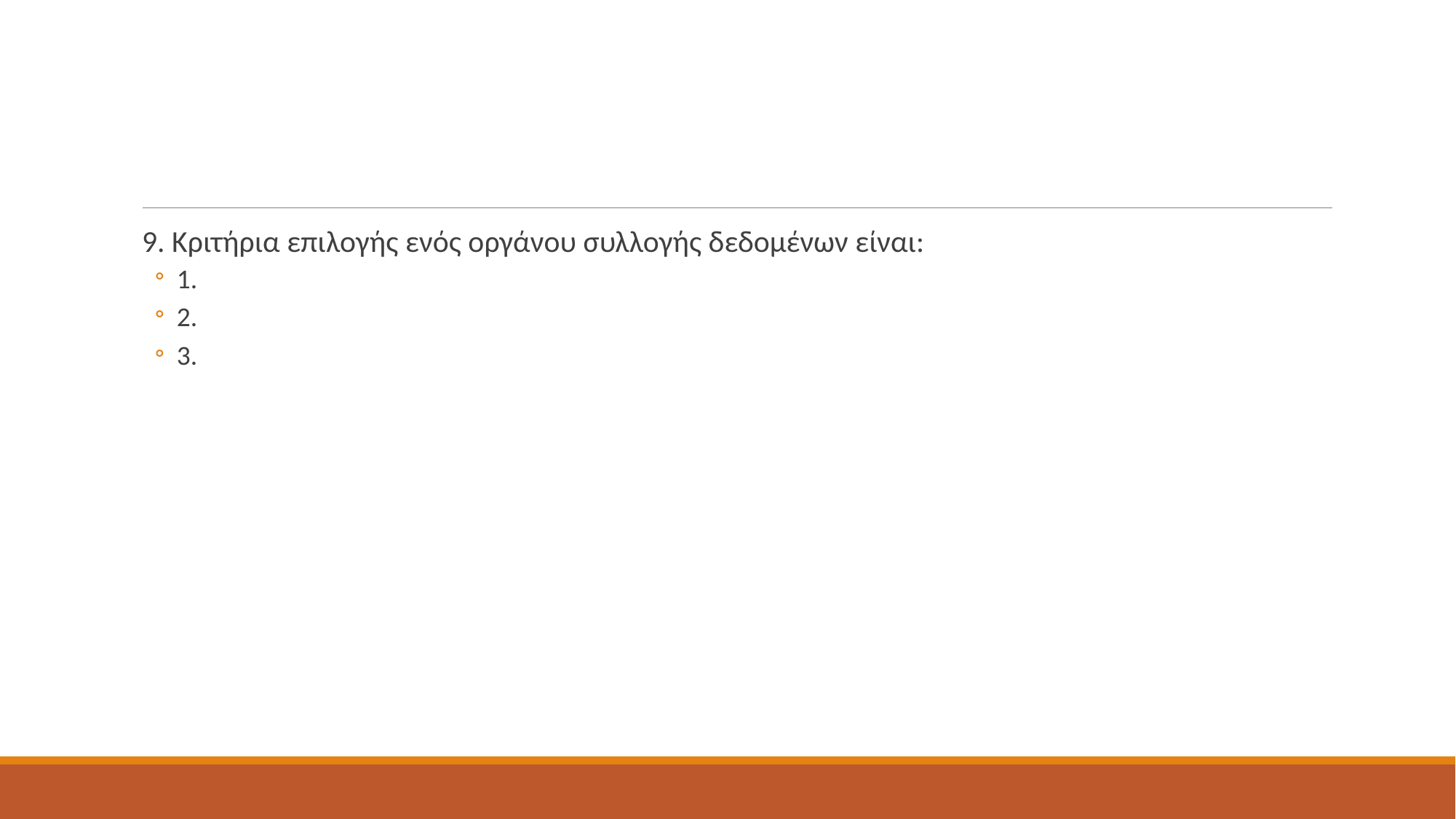

#
9. Κριτήρια επιλογής ενός οργάνου συλλογής δεδομένων είναι:
1.
2.
3.